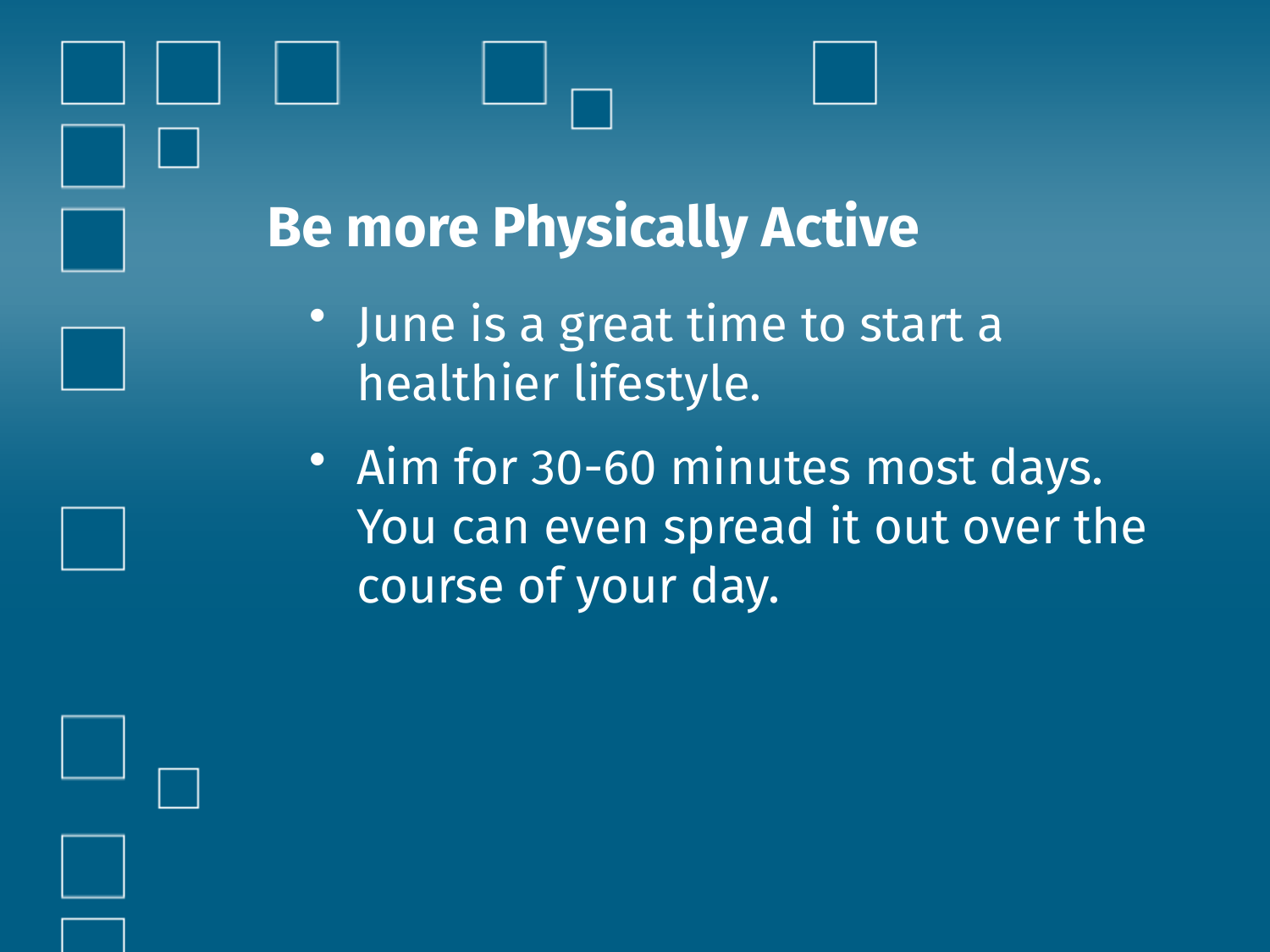

# Be more Physically Active
June is a great time to start a healthier lifestyle.
Aim for 30-60 minutes most days.  You can even spread it out over the course of your day.